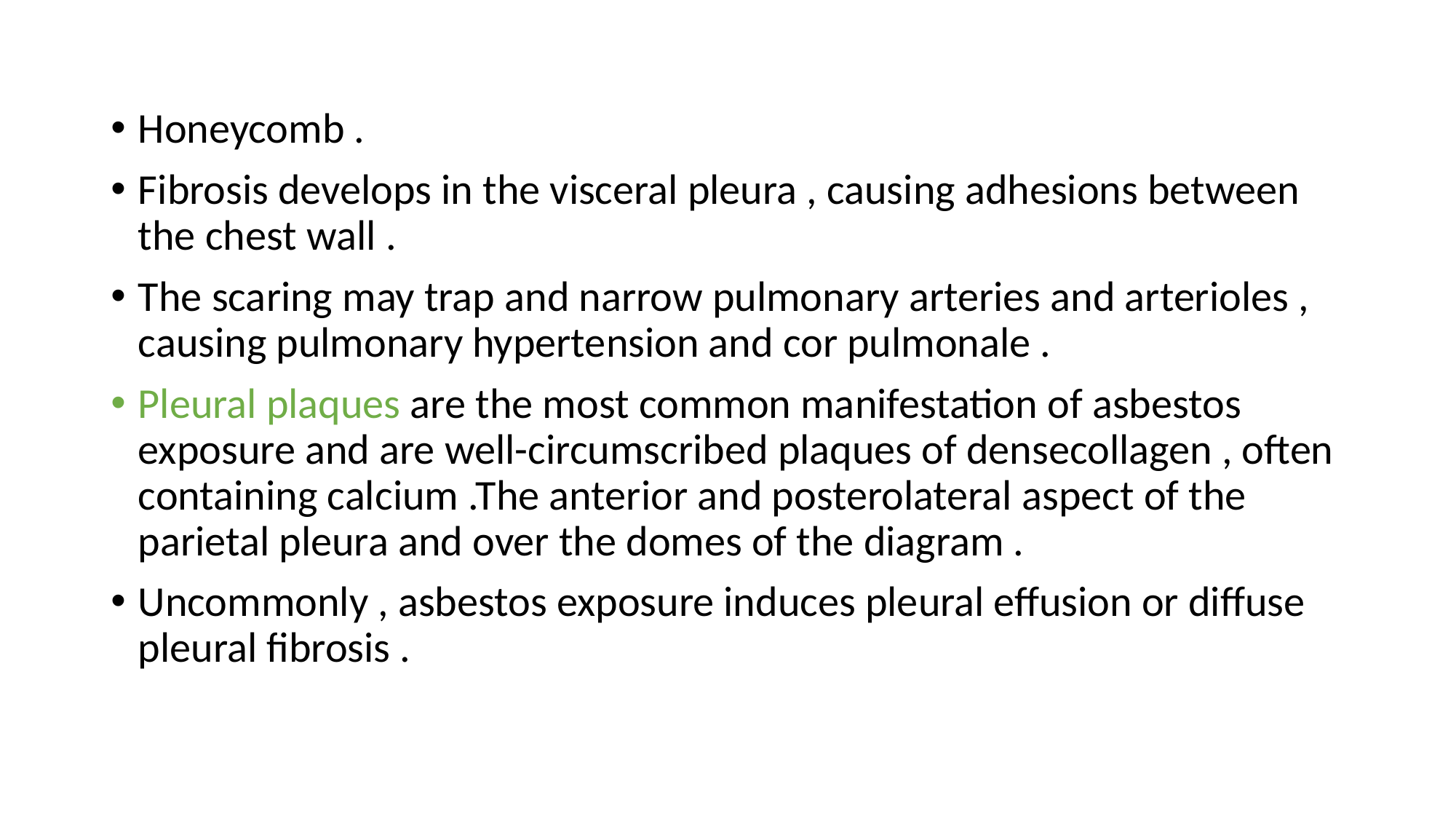

Honeycomb .
Fibrosis develops in the visceral pleura , causing adhesions between the chest wall .
The scaring may trap and narrow pulmonary arteries and arterioles , causing pulmonary hypertension and cor pulmonale .
Pleural plaques are the most common manifestation of asbestos exposure and are well-circumscribed plaques of densecollagen , often containing calcium .The anterior and posterolateral aspect of the parietal pleura and over the domes of the diagram .
Uncommonly , asbestos exposure induces pleural effusion or diffuse pleural fibrosis .